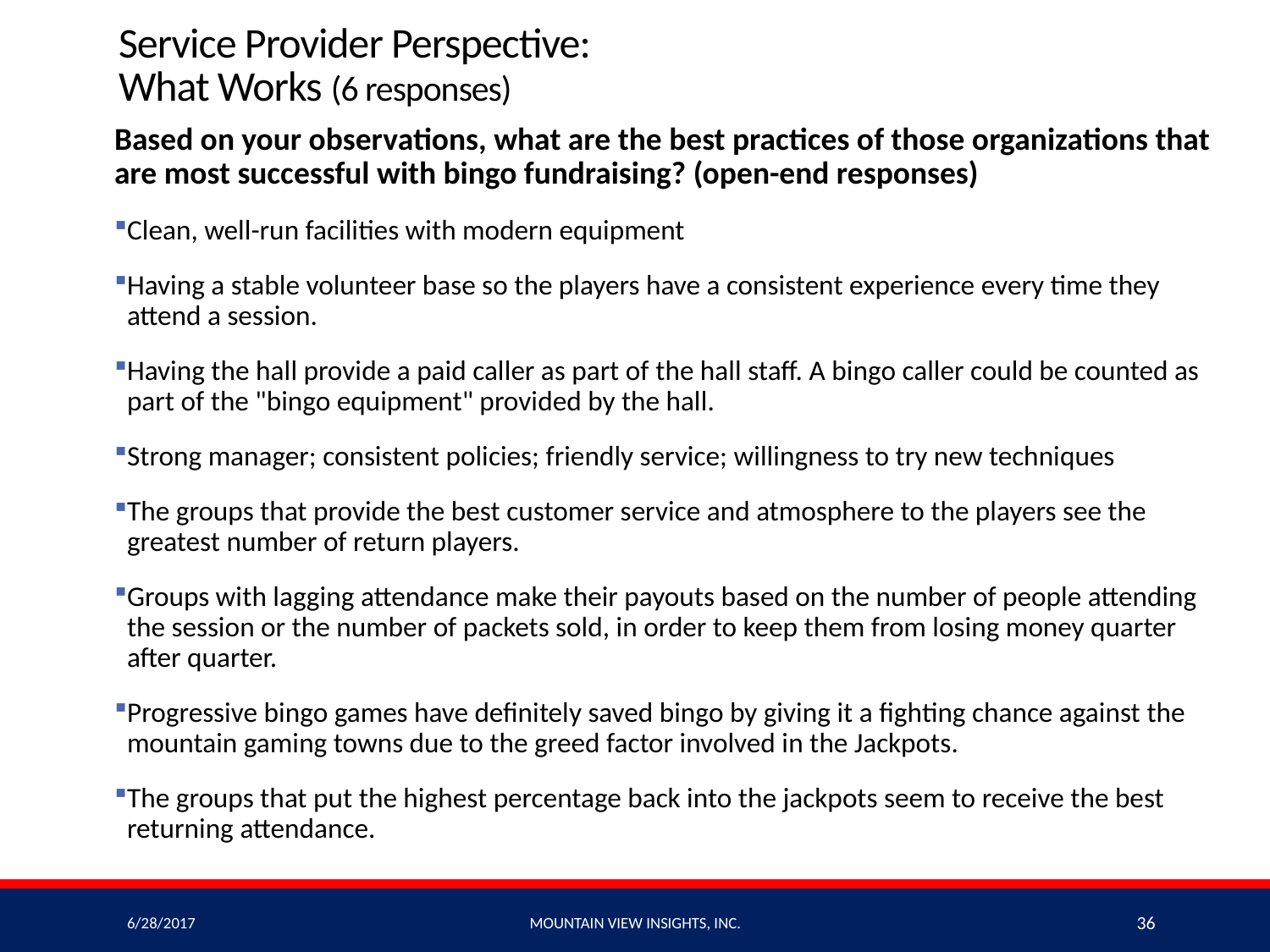

# Service Provider Perspective: What Works (6 responses)
Based on your observations, what are the best practices of those organizations that are most successful with bingo fundraising? (open-end responses)
Clean, well-run facilities with modern equipment
Having a stable volunteer base so the players have a consistent experience every time they attend a session.
Having the hall provide a paid caller as part of the hall staff. A bingo caller could be counted as part of the "bingo equipment" provided by the hall.
Strong manager; consistent policies; friendly service; willingness to try new techniques
The groups that provide the best customer service and atmosphere to the players see the greatest number of return players.
Groups with lagging attendance make their payouts based on the number of people attending the session or the number of packets sold, in order to keep them from losing money quarter after quarter.
Progressive bingo games have definitely saved bingo by giving it a fighting chance against the mountain gaming towns due to the greed factor involved in the Jackpots.
The groups that put the highest percentage back into the jackpots seem to receive the best returning attendance.
6/28/2017
Mountain View Insights, Inc.
36